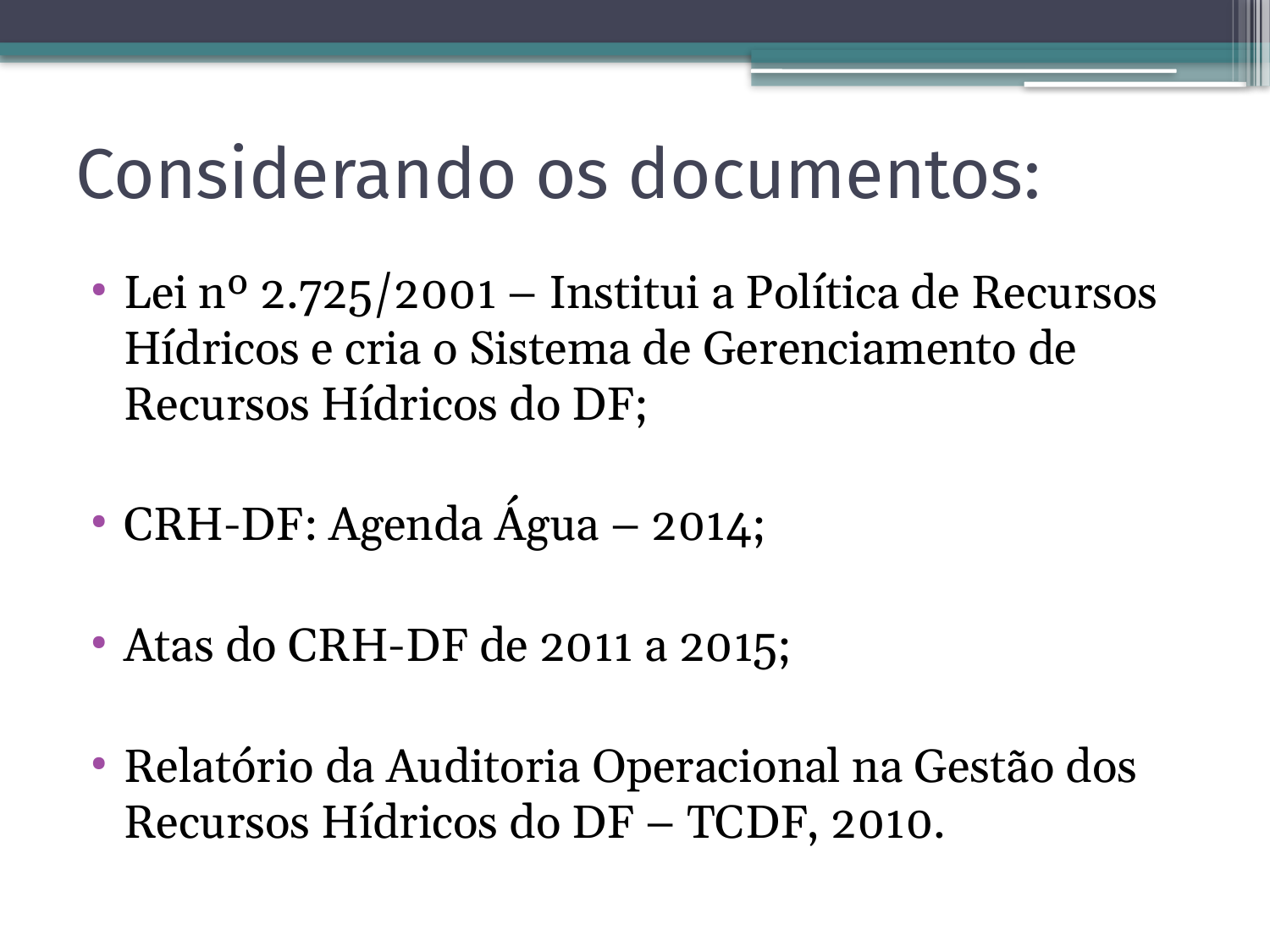

# Considerando os documentos:
Lei nº 2.725/2001 – Institui a Política de Recursos Hídricos e cria o Sistema de Gerenciamento de Recursos Hídricos do DF;

CRH-DF: Agenda Água – 2014;

Atas do CRH-DF de 2011 a 2015;

Relatório da Auditoria Operacional na Gestão dos Recursos Hídricos do DF – TCDF, 2010.